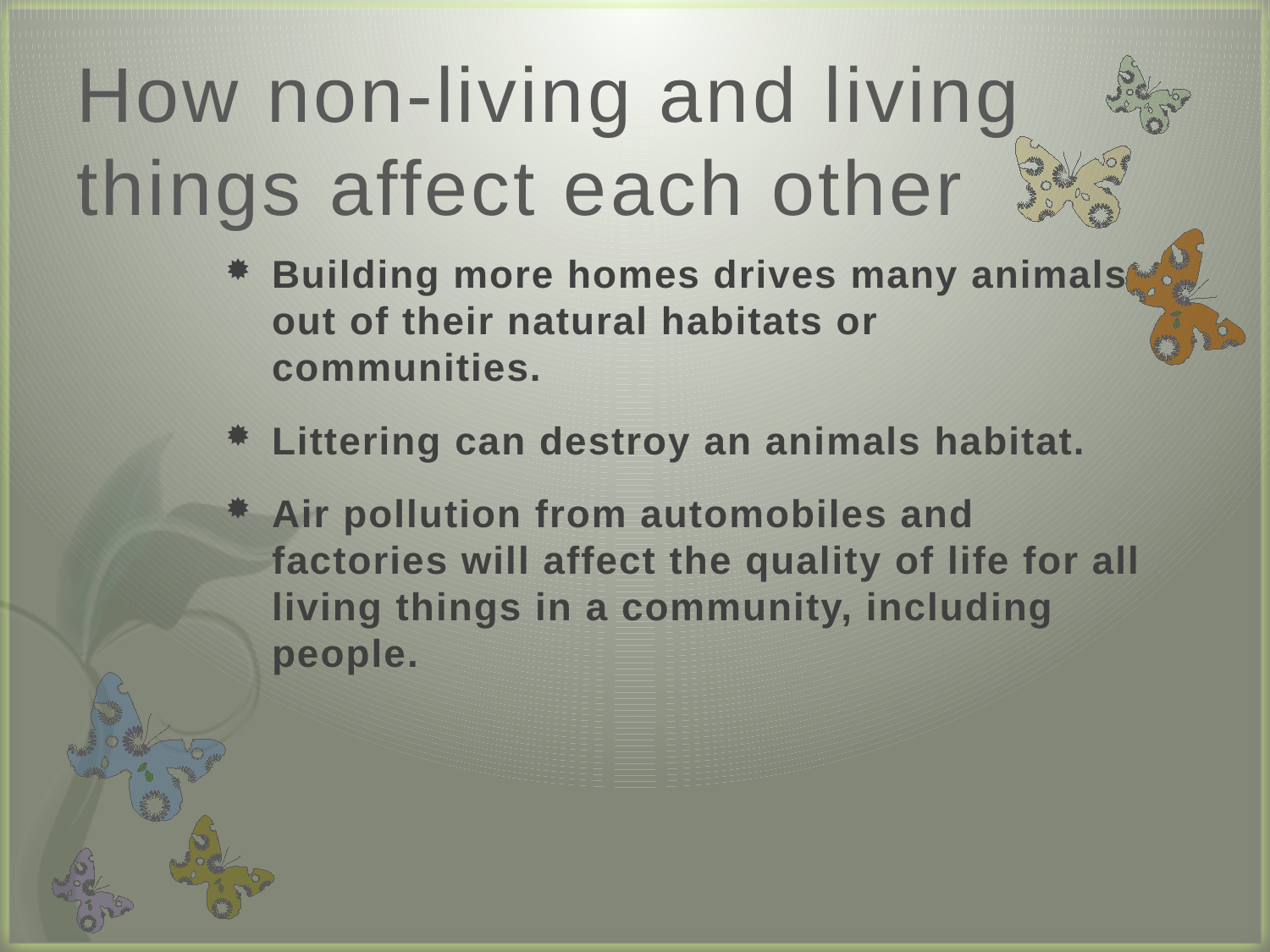

# How non-living and living things affect each other
Building more homes drives many animals out of their natural habitats or communities.
Littering can destroy an animals habitat.
Air pollution from automobiles and factories will affect the quality of life for all living things in a community, including people.